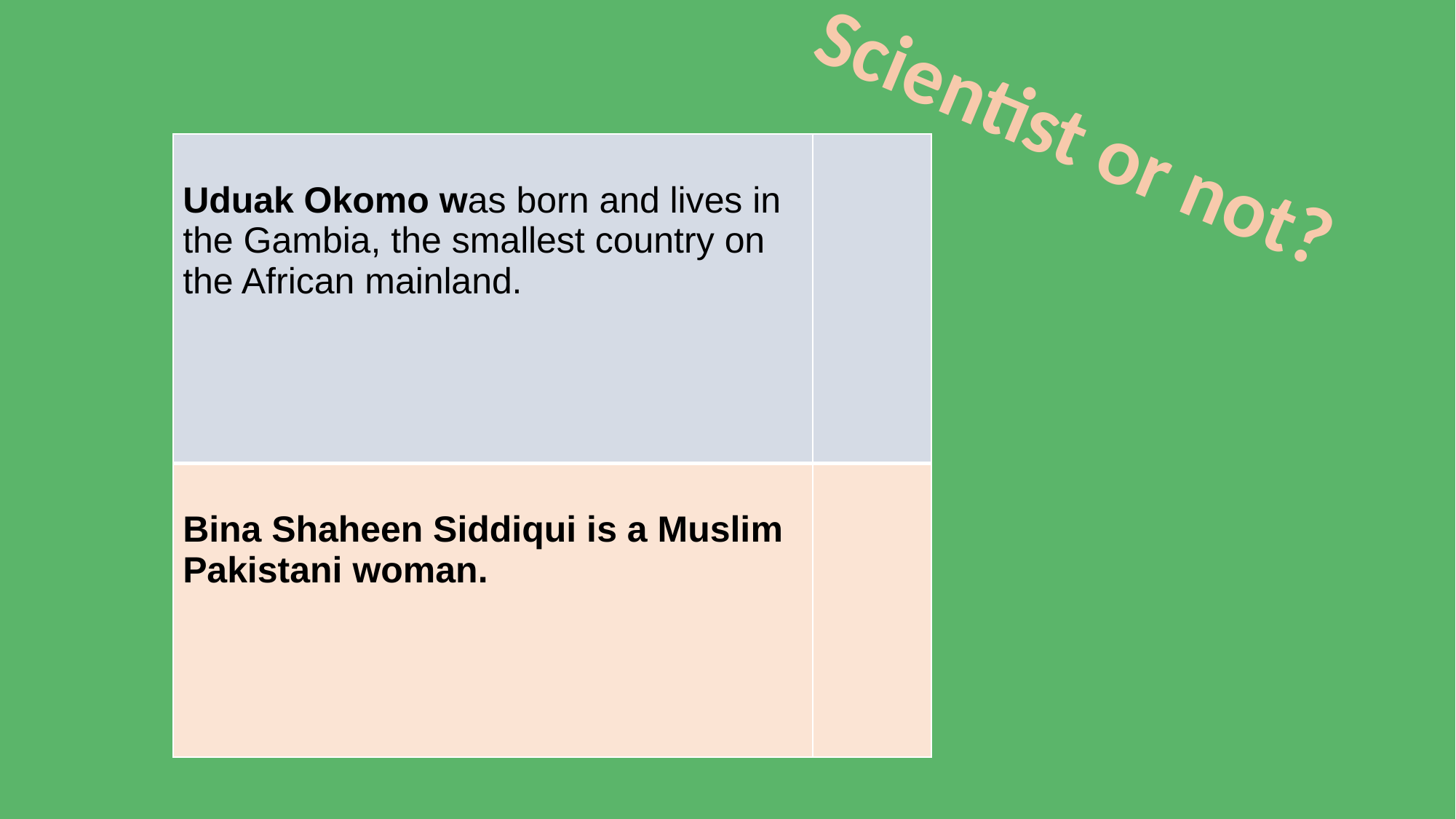

Scientist or not?
| Uduak Okomo was born and lives in the Gambia, the smallest country on the African mainland. |  |
| --- | --- |
| Bina Shaheen Siddiqui is a Muslim Pakistani woman. |  |